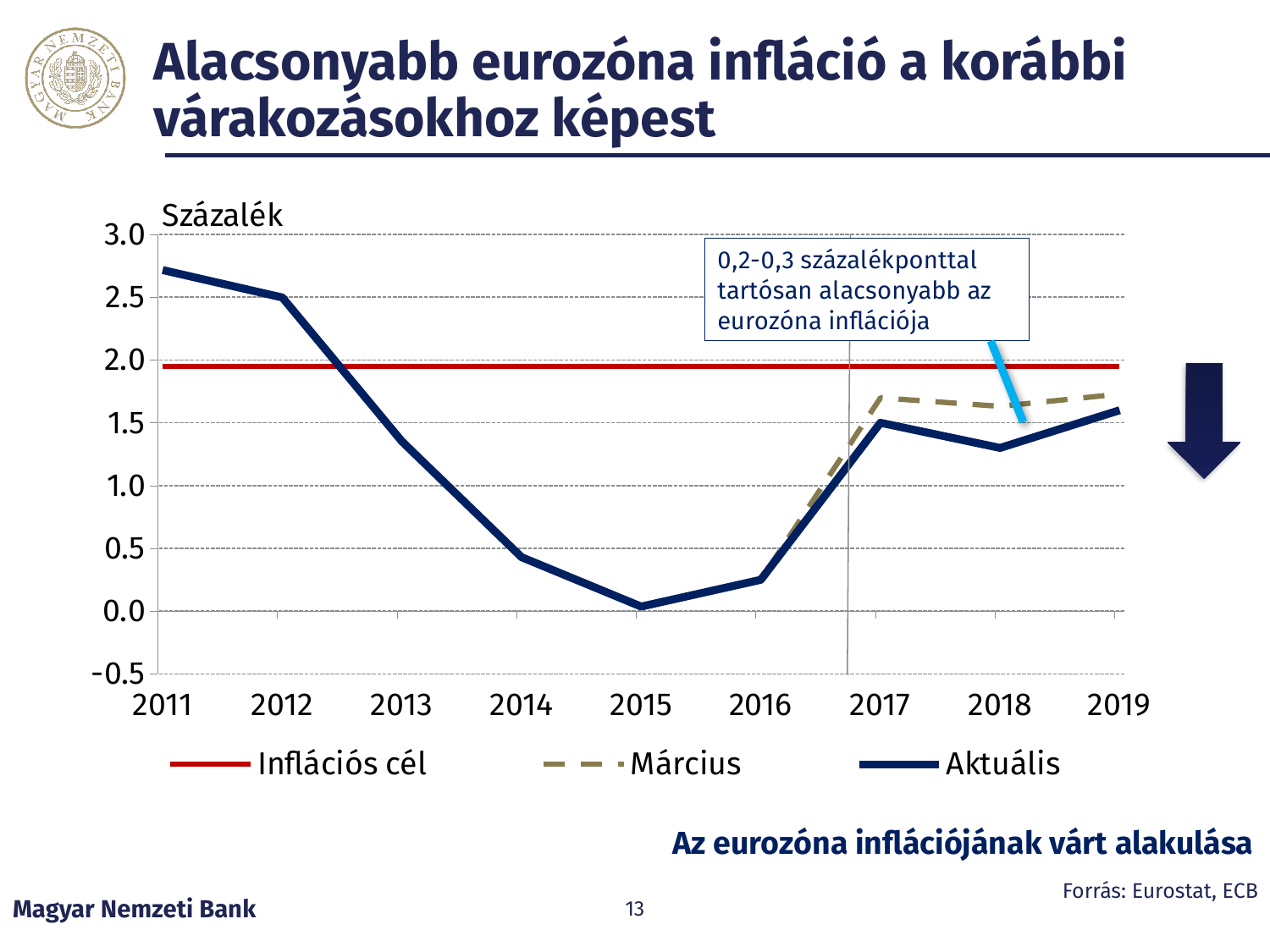

# Alacsonyabb eurozóna infláció a korábbi várakozásokhoz képest

### Chart

| Category | Inflációs cél | Március | Aktuális |
|---|---|---|---|
| 40544 | 1.95 | 2.7145415468493503 | 2.7166203044057085 |
| 40909 | 1.95 | 2.4965767297551515 | 2.4977552247855535 |
| 41275 | 1.95 | 1.351030350856707 | 1.3515252225799266 |
| 41640 | 1.95 | 0.4273598374808536 | 0.42902476111536103 |
| 42005 | 1.95 | 0.03434145784899201 | 0.03607662581848459 |
| 42370 | 1.95 | 0.24859203294475662 | 0.24920375961291086 |
| 42736 | 1.95 | 1.6988550620762 | 1.5 |
| 43101 | 1.95 | 1.6311361267128746 | 1.3 |
| 43466 | 1.95 | 1.729153132749758 | 1.6 |
Az eurozóna inflációjának várt alakulása
Forrás: Eurostat, ECB
Magyar Nemzeti Bank
13